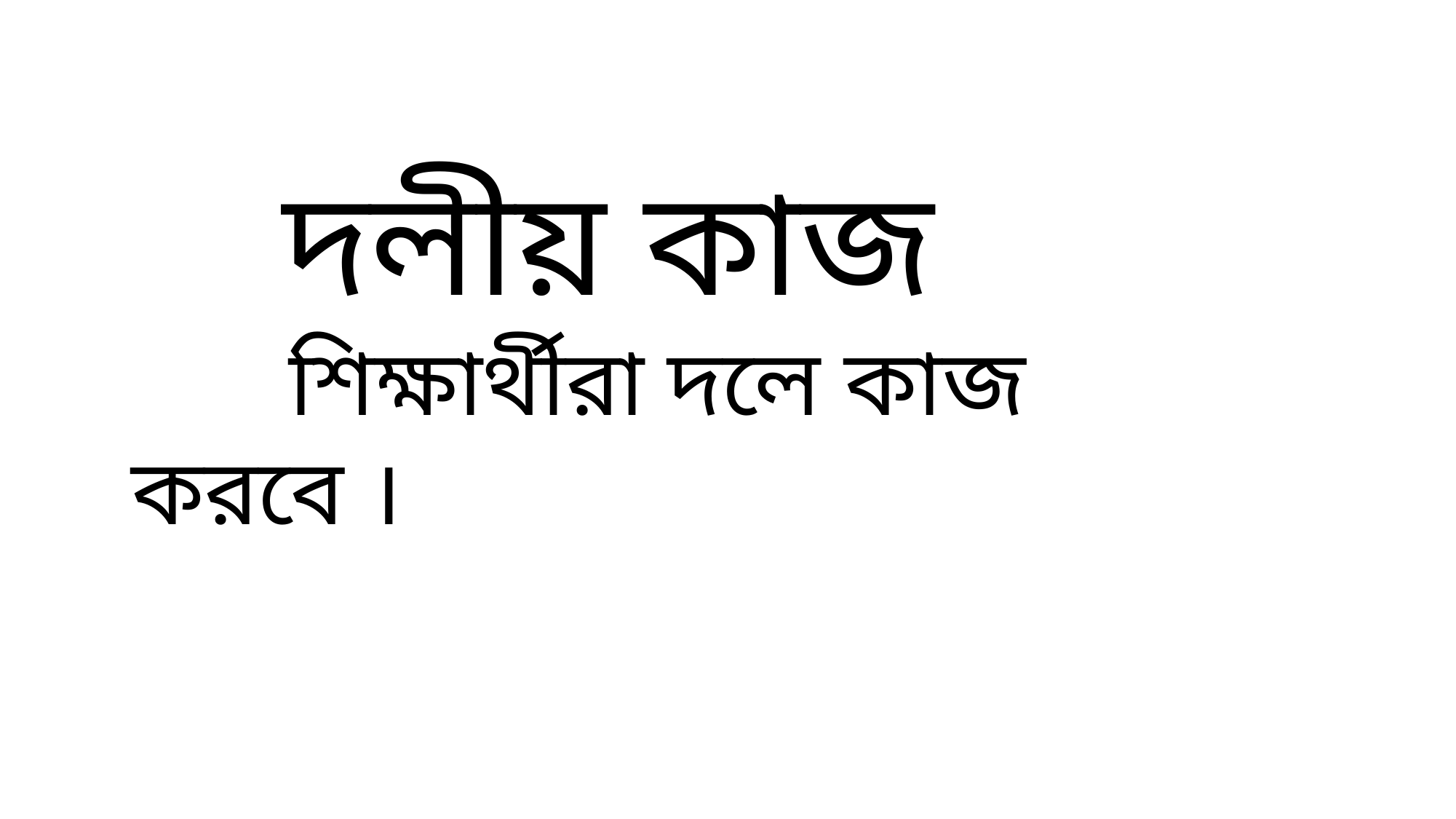

দলীয় কাজ
          শিক্ষার্থীরা দলে কাজ করবে ।